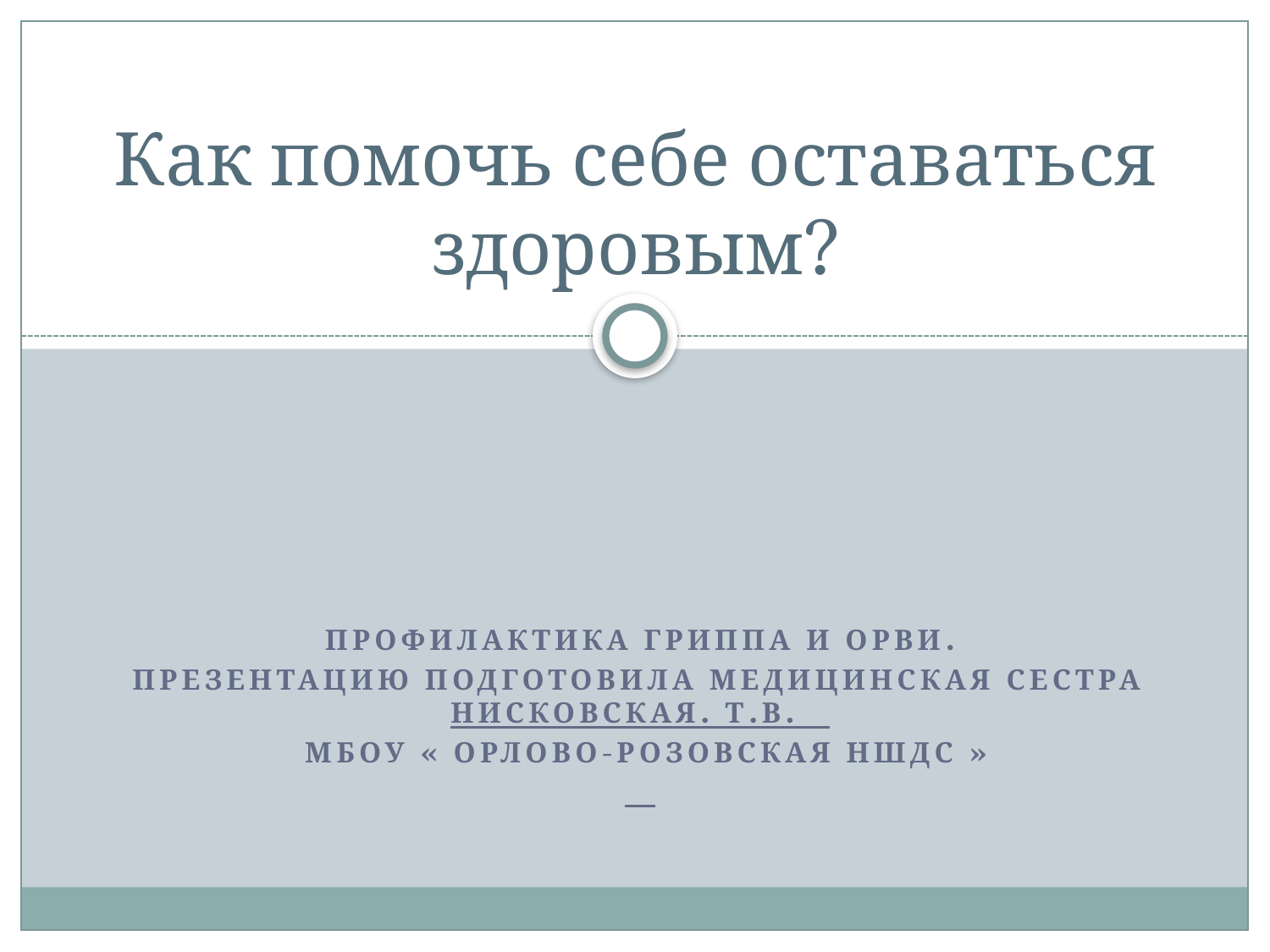

# Как помочь себе оставаться здоровым?
Профилактика гриппа и ОРВИ.
Презентацию подготовила Медицинская сестра	Нисковская. Т.В.
 МБОУ « Орлово-Розовская НШДС »